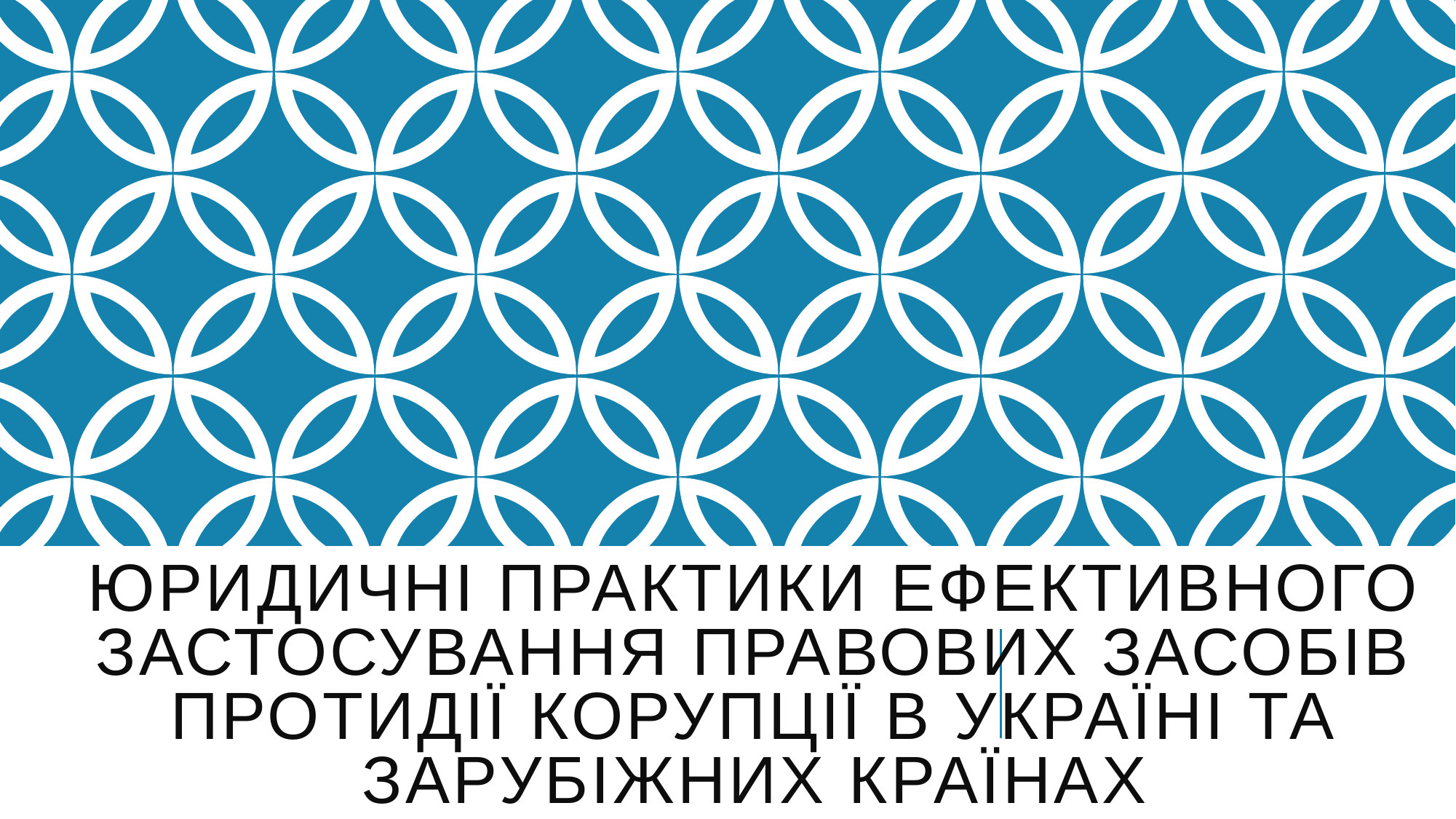

# Юридичні практики ефективного застосування правових засобів протидії корупції в Україні та зарубіжних країнах